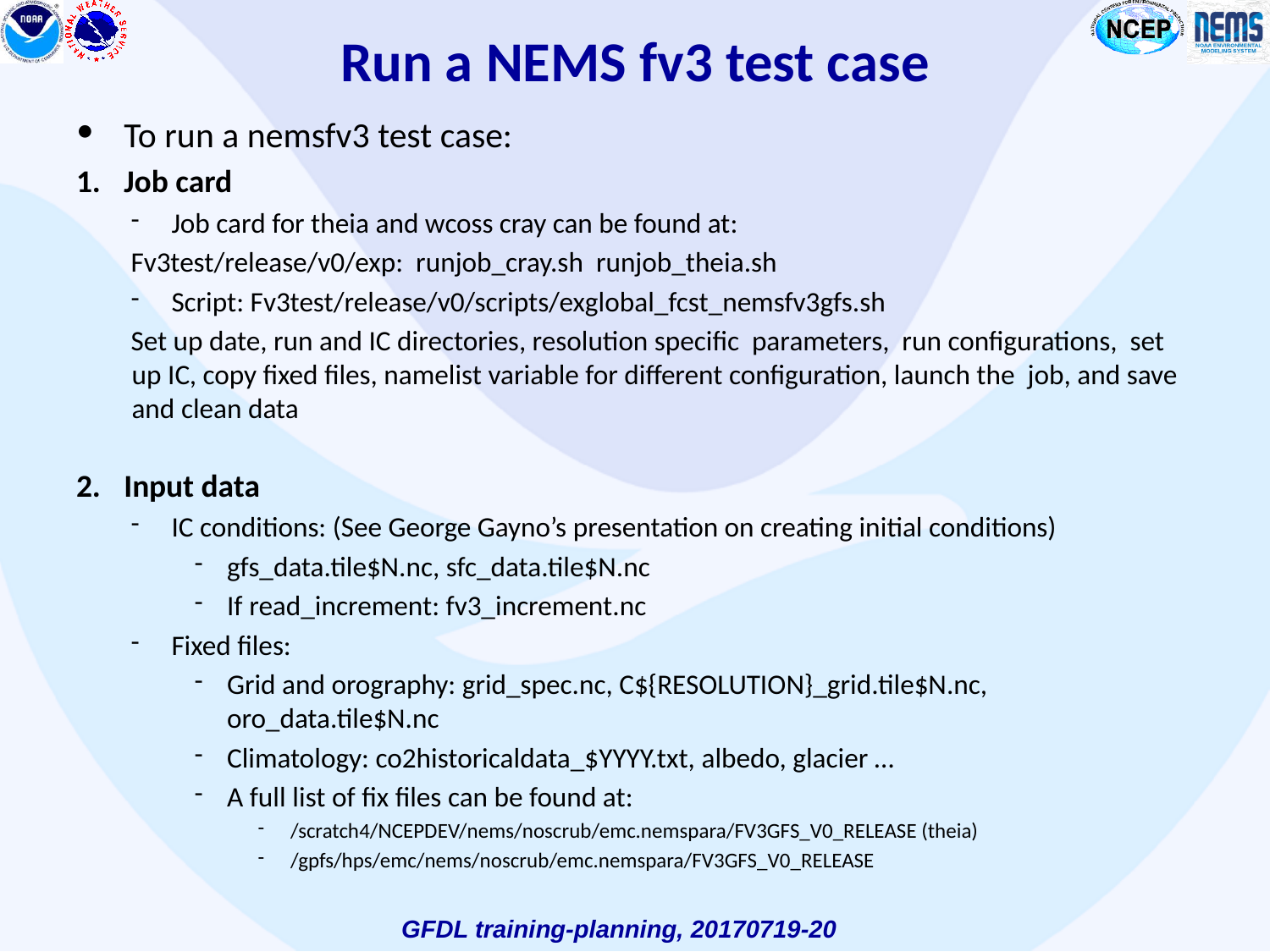

# Run a NEMS fv3 test case
To run a nemsfv3 test case:
Job card
Job card for theia and wcoss cray can be found at:
Fv3test/release/v0/exp:  runjob_cray.sh  runjob_theia.sh
Script: Fv3test/release/v0/scripts/exglobal_fcst_nemsfv3gfs.sh
Set up date, run and IC directories, resolution specific  parameters,  run configurations,  set up IC, copy fixed files, namelist variable for different configuration, launch the  job, and save and clean data

Input data
IC conditions: (See George Gayno’s presentation on creating initial conditions)
gfs_data.tile$N.nc, sfc_data.tile$N.nc
If read_increment: fv3_increment.nc
Fixed files:
Grid and orography: grid_spec.nc, C${RESOLUTION}_grid.tile$N.nc, oro_data.tile$N.nc
Climatology: co2historicaldata_$YYYY.txt, albedo, glacier …
A full list of fix files can be found at:
/scratch4/NCEPDEV/nems/noscrub/emc.nemspara/FV3GFS_V0_RELEASE (theia)
/gpfs/hps/emc/nems/noscrub/emc.nemspara/FV3GFS_V0_RELEASE

GFDL training-planning, 20170719-20